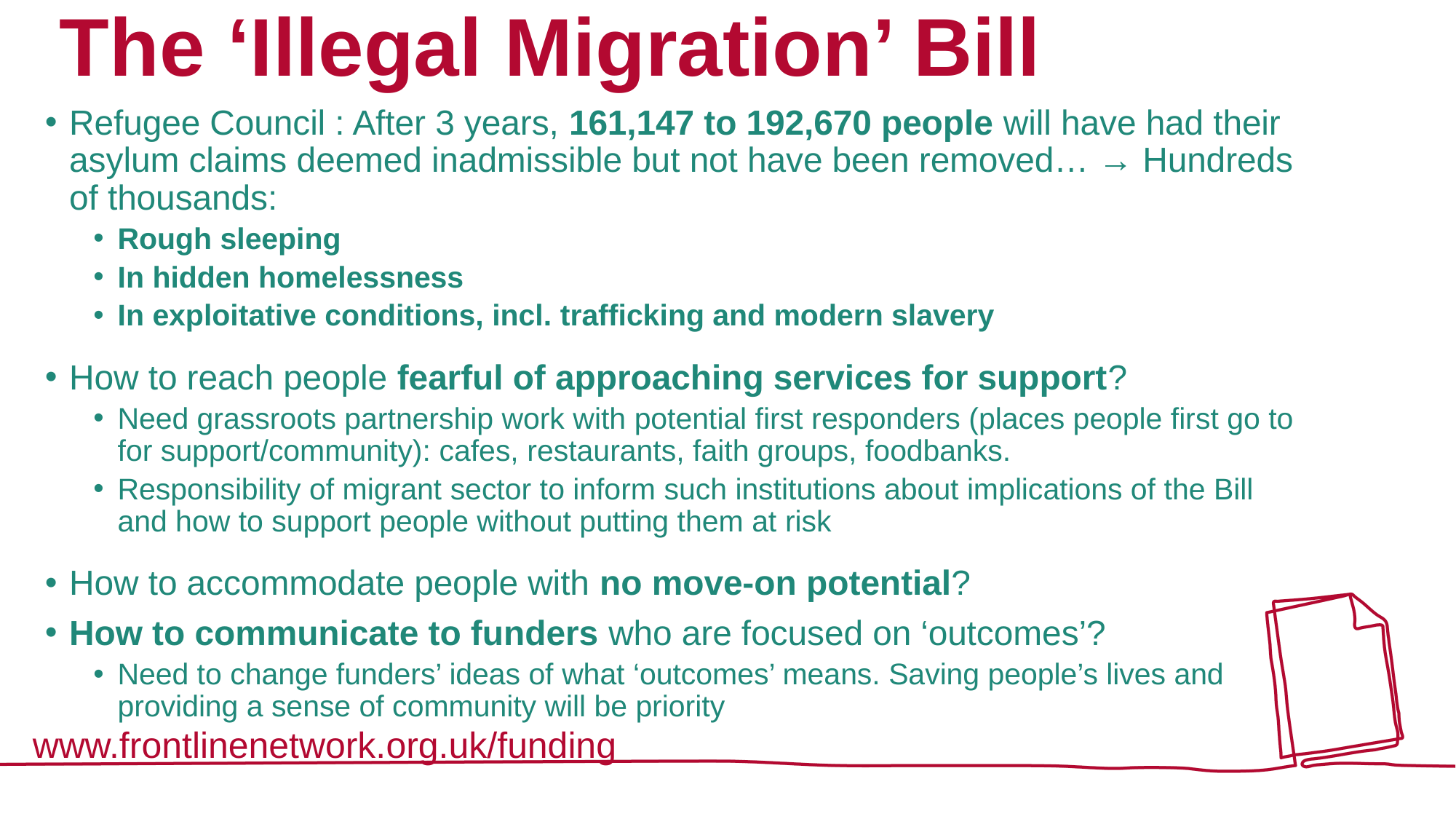

# The ‘Illegal Migration’ Bill
Refugee Council : After 3 years, 161,147 to 192,670 people will have had their asylum claims deemed inadmissible but not have been removed… → Hundreds of thousands:
Rough sleeping
In hidden homelessness
In exploitative conditions, incl. trafficking and modern slavery
How to reach people fearful of approaching services for support?
Need grassroots partnership work with potential first responders (places people first go to for support/community): cafes, restaurants, faith groups, foodbanks.
Responsibility of migrant sector to inform such institutions about implications of the Bill and how to support people without putting them at risk
How to accommodate people with no move-on potential?
How to communicate to funders who are focused on ‘outcomes’?
Need to change funders’ ideas of what ‘outcomes’ means. Saving people’s lives and providing a sense of community will be priority